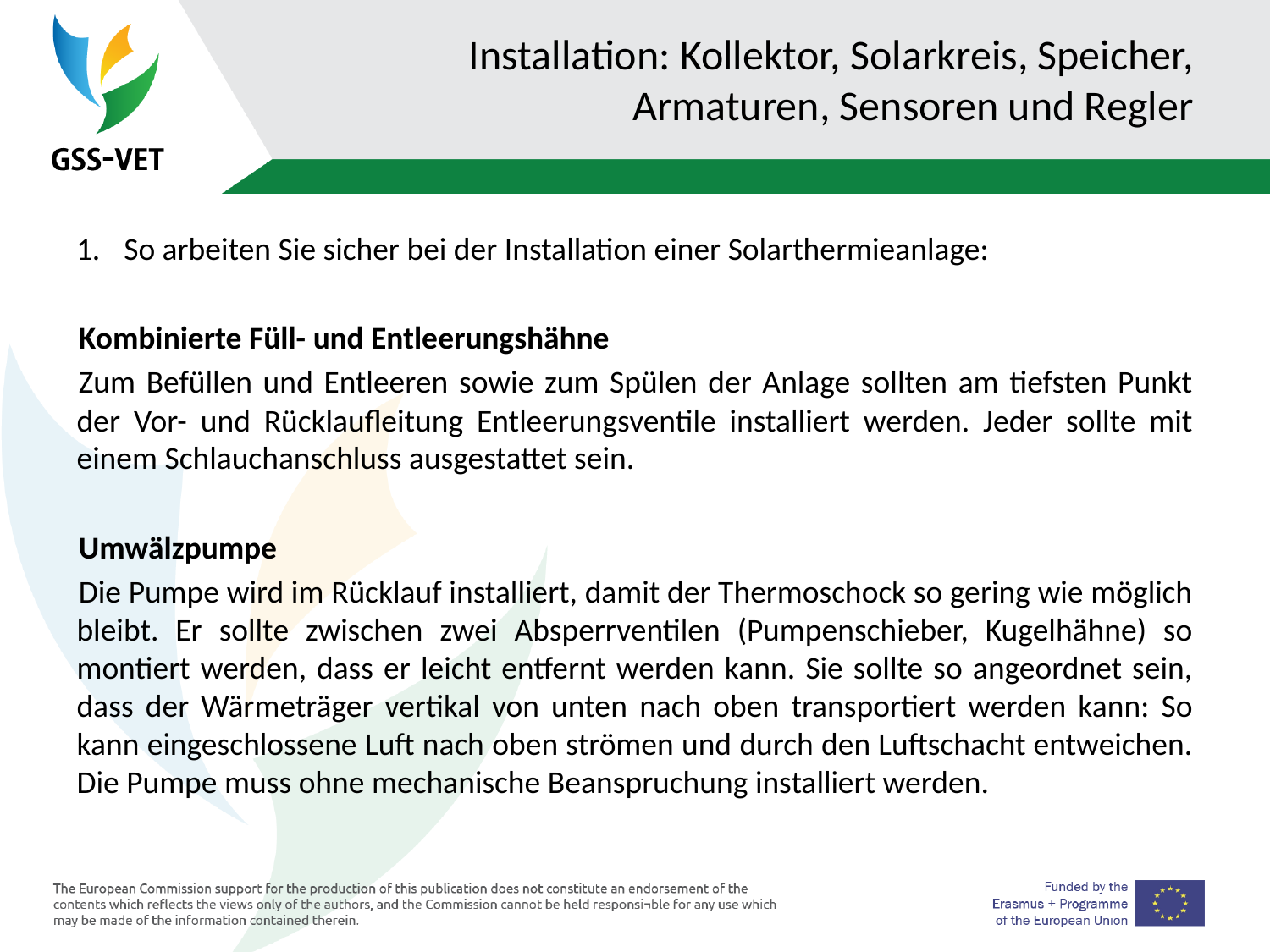

# Installation: Kollektor, Solarkreis, Speicher, Armaturen, Sensoren und Regler
So arbeiten Sie sicher bei der Installation einer Solarthermieanlage:

Kombinierte Füll- und Entleerungshähne
Zum Befüllen und Entleeren sowie zum Spülen der Anlage sollten am tiefsten Punkt der Vor- und Rücklaufleitung Entleerungsventile installiert werden. Jeder sollte mit einem Schlauchanschluss ausgestattet sein.

Umwälzpumpe
Die Pumpe wird im Rücklauf installiert, damit der Thermoschock so gering wie möglich bleibt. Er sollte zwischen zwei Absperrventilen (Pumpenschieber, Kugelhähne) so montiert werden, dass er leicht entfernt werden kann. Sie sollte so angeordnet sein, dass der Wärmeträger vertikal von unten nach oben transportiert werden kann: So kann eingeschlossene Luft nach oben strömen und durch den Luftschacht entweichen. Die Pumpe muss ohne mechanische Beanspruchung installiert werden.